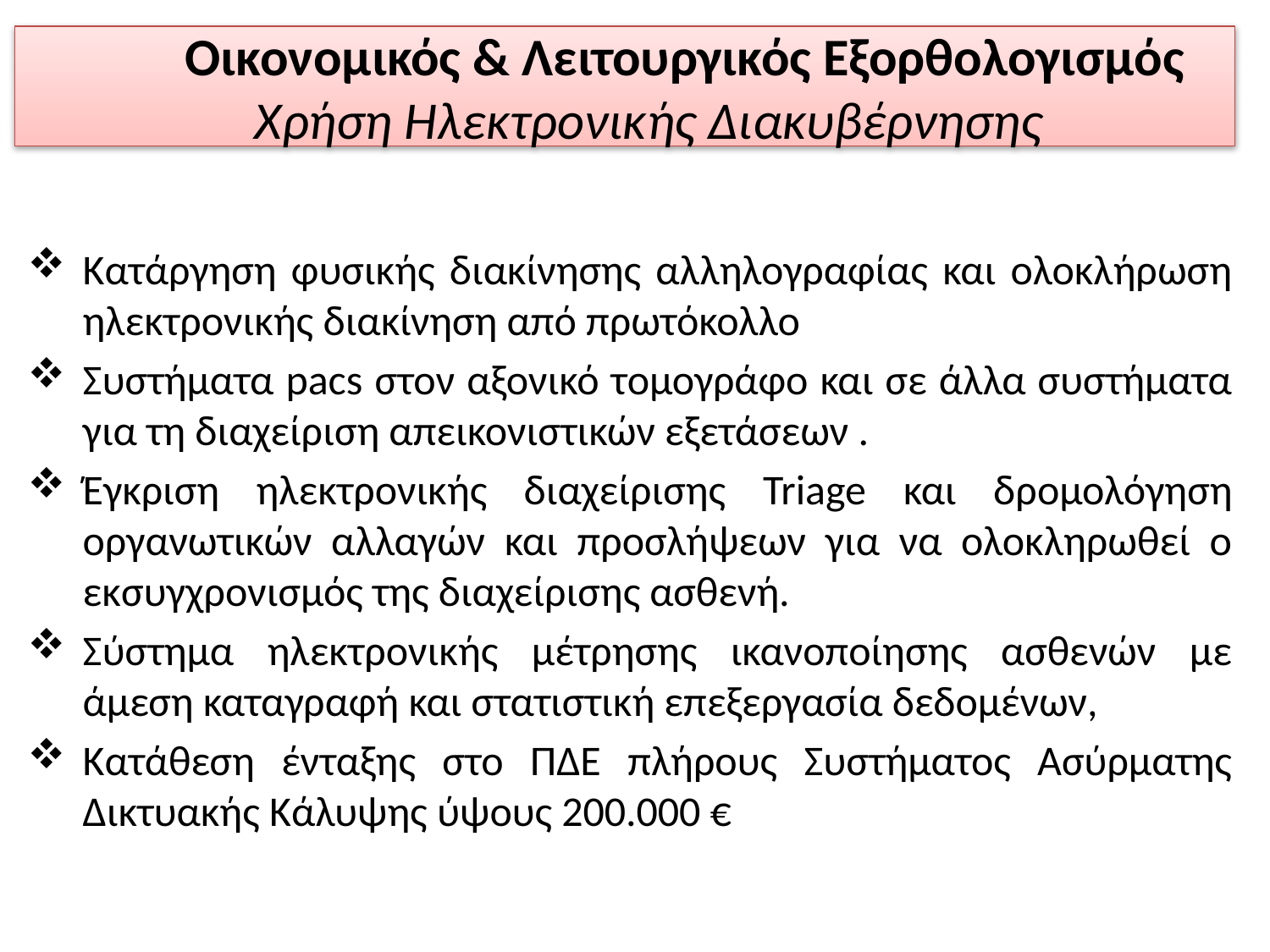

Διαμεσολάβηση: η διαδικασία
# Οικονομικός & Λειτουργικός Εξορθολογισμός Χρήση Ηλεκτρονικής Διακυβέρνησης
Κατάργηση φυσικής διακίνησης αλληλογραφίας και ολοκλήρωση ηλεκτρονικής διακίνηση από πρωτόκολλο
Συστήματα pacs στον αξονικό τομογράφο και σε άλλα συστήματα για τη διαχείριση απεικονιστικών εξετάσεων .
Έγκριση ηλεκτρονικής διαχείρισης Triage και δρομολόγηση οργανωτικών αλλαγών και προσλήψεων για να ολοκληρωθεί ο εκσυγχρονισμός της διαχείρισης ασθενή.
Σύστημα ηλεκτρονικής μέτρησης ικανοποίησης ασθενών με άμεση καταγραφή και στατιστική επεξεργασία δεδομένων,
Κατάθεση ένταξης στο ΠΔΕ πλήρους Συστήματος Ασύρματης Δικτυακής Κάλυψης ύψους 200.000 €